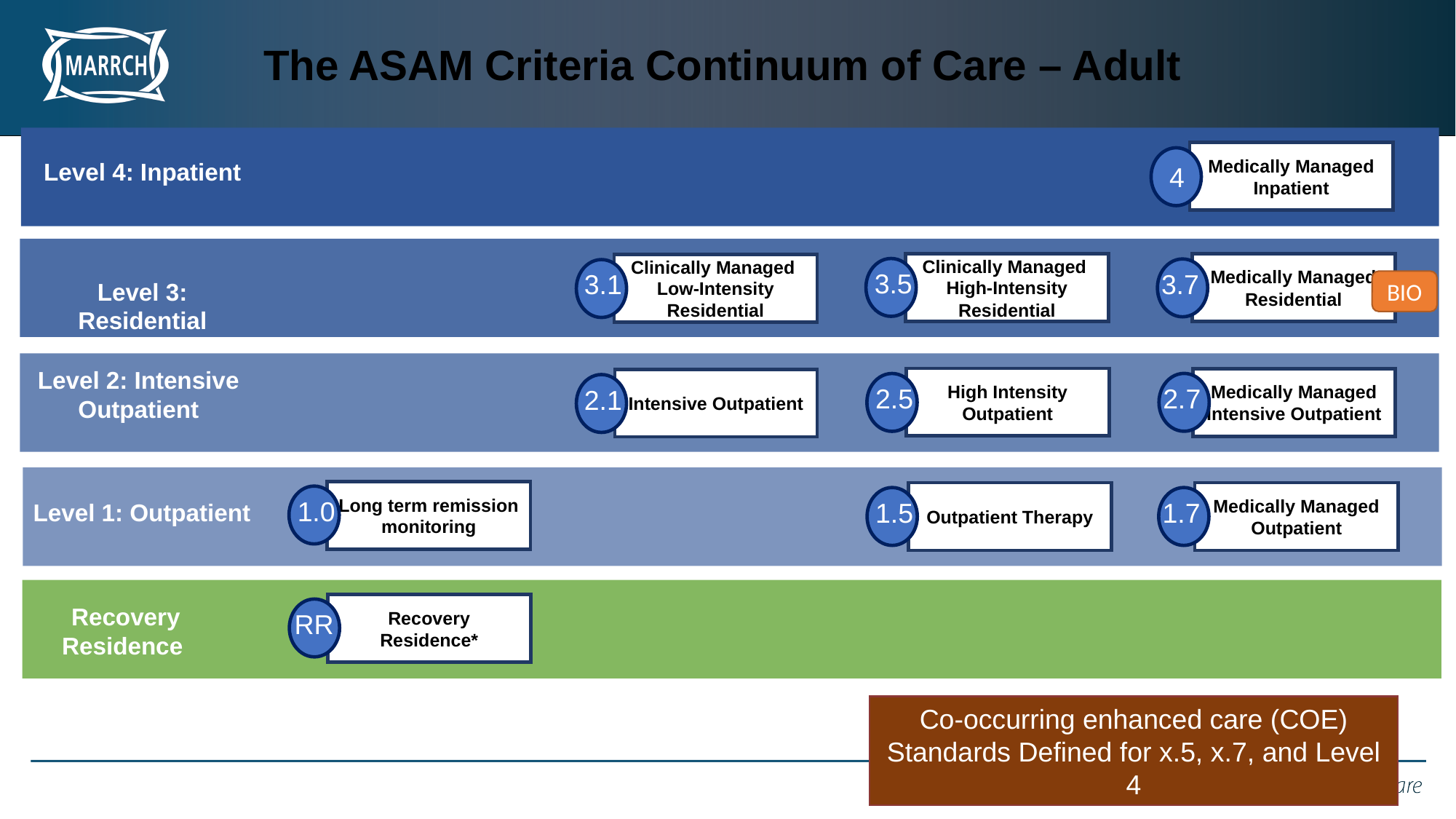

The ASAM Criteria Continuum of Care – Adult

Medically Managed Inpatient
4
Level 4: Inpatient

Clinically Managed
High-Intensity Residential

3.5
Medically Managed Residential

3.7
Clinically Managed
Low-Intensity Residential

3.1
Level 3: Residential
BIO

Level 2: Intensive Outpatient
High Intensity Outpatient

2.5
Medically Managed Intensive Outpatient

2.7
Intensive Outpatient

2.1

Long term remission monitoring

1.0
Outpatient Therapy

1.5
Medically Managed Outpatient

1.7
Level 1: Outpatient

Recovery Residence*

RR
Recovery Residence
Co-occurring enhanced care (COE) Standards Defined for x.5, x.7, and Level 4